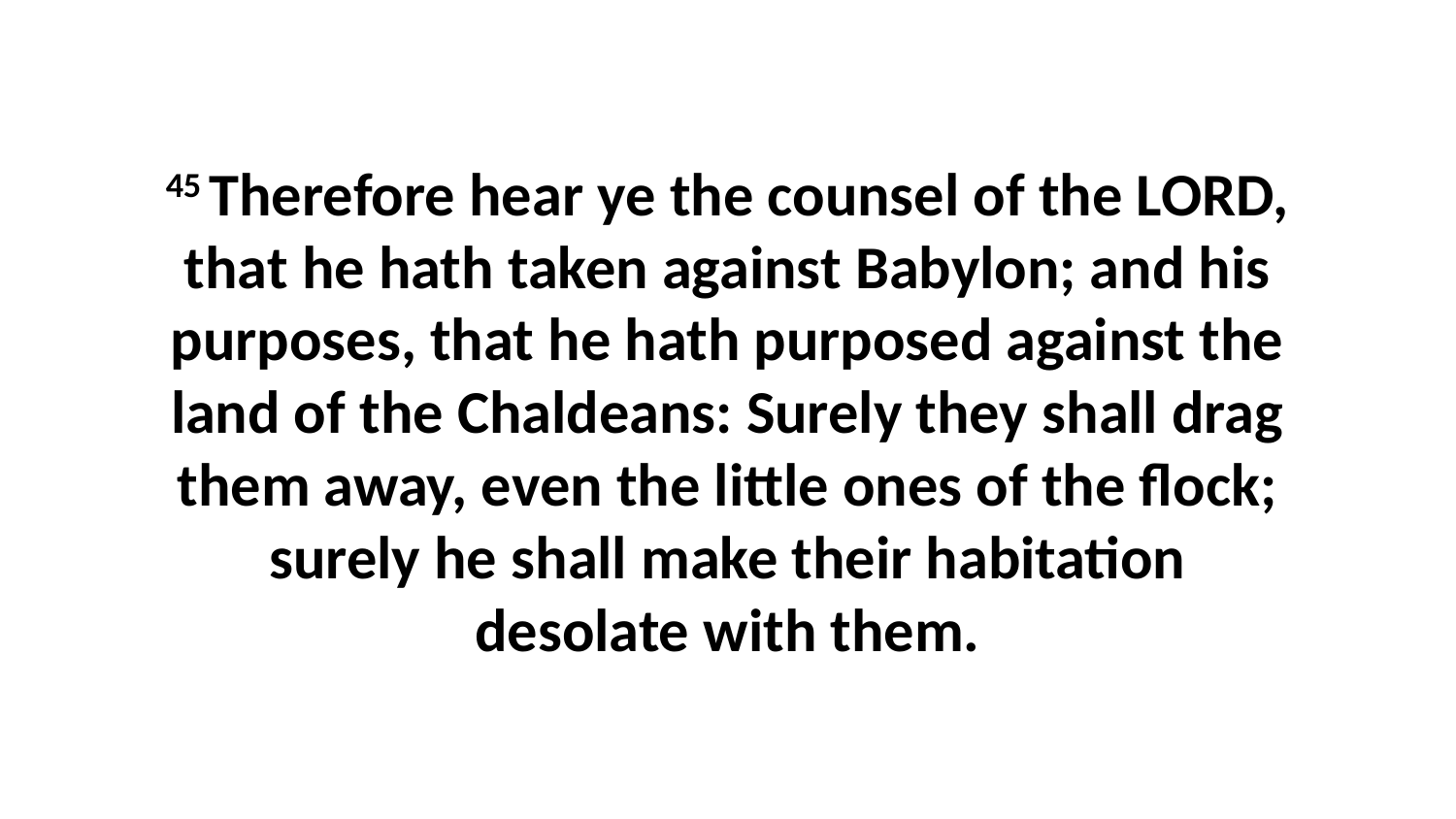

45 Therefore hear ye the counsel of the LORD, that he hath taken against Babylon; and his purposes, that he hath purposed against the land of the Chaldeans: Surely they shall drag them away, even the little ones of the flock; surely he shall make their habitation desolate with them.